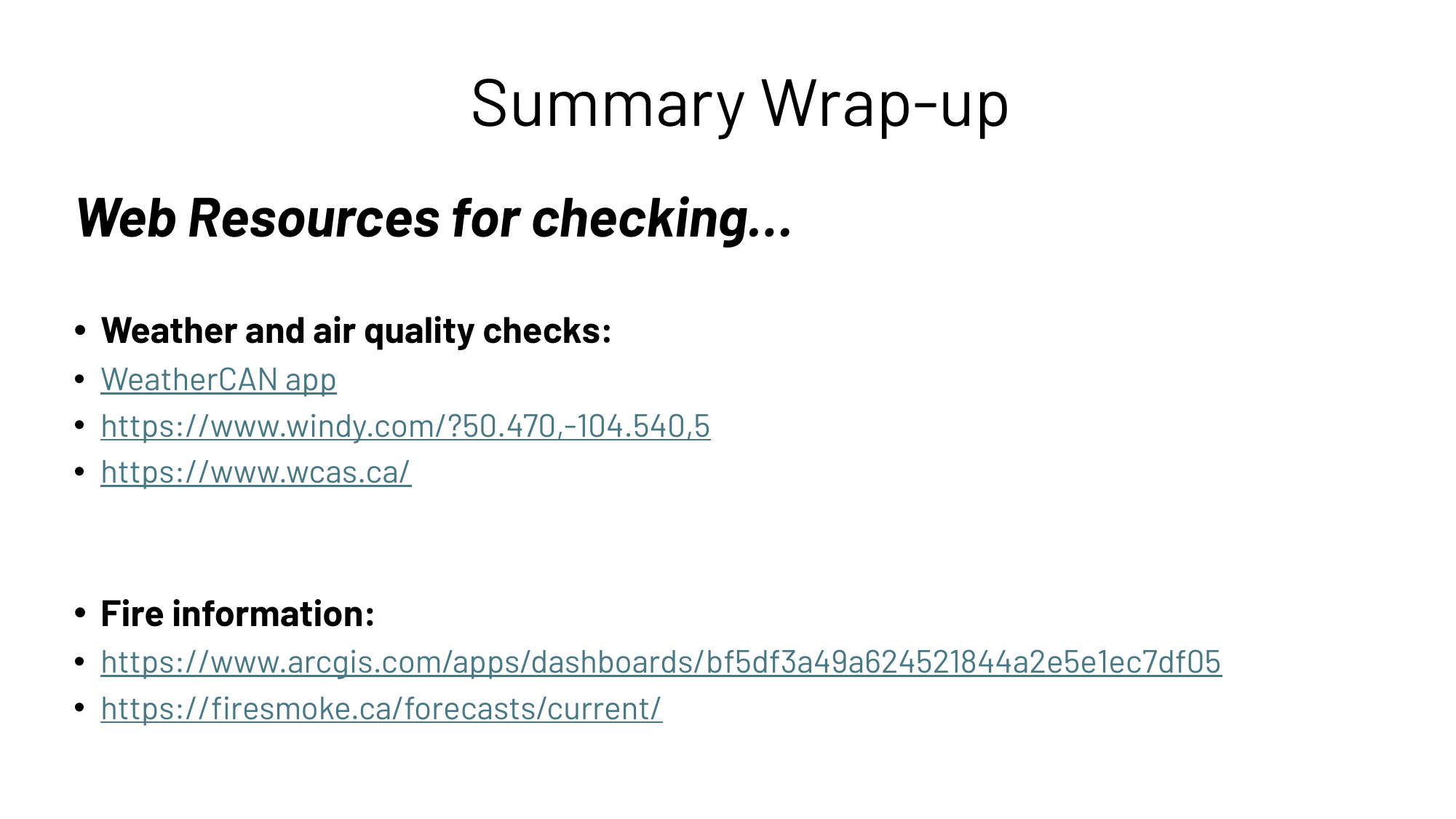

# Summary Wrap-up
Web Resources for checking…

Weather and air quality checks:
WeatherCAN app
https://www.windy.com/?50.470,-104.540,5
https://www.wcas.ca/

Fire information:
https://www.arcgis.com/apps/dashboards/bf5df3a49a624521844a2e5e1ec7df05
https://firesmoke.ca/forecasts/current/